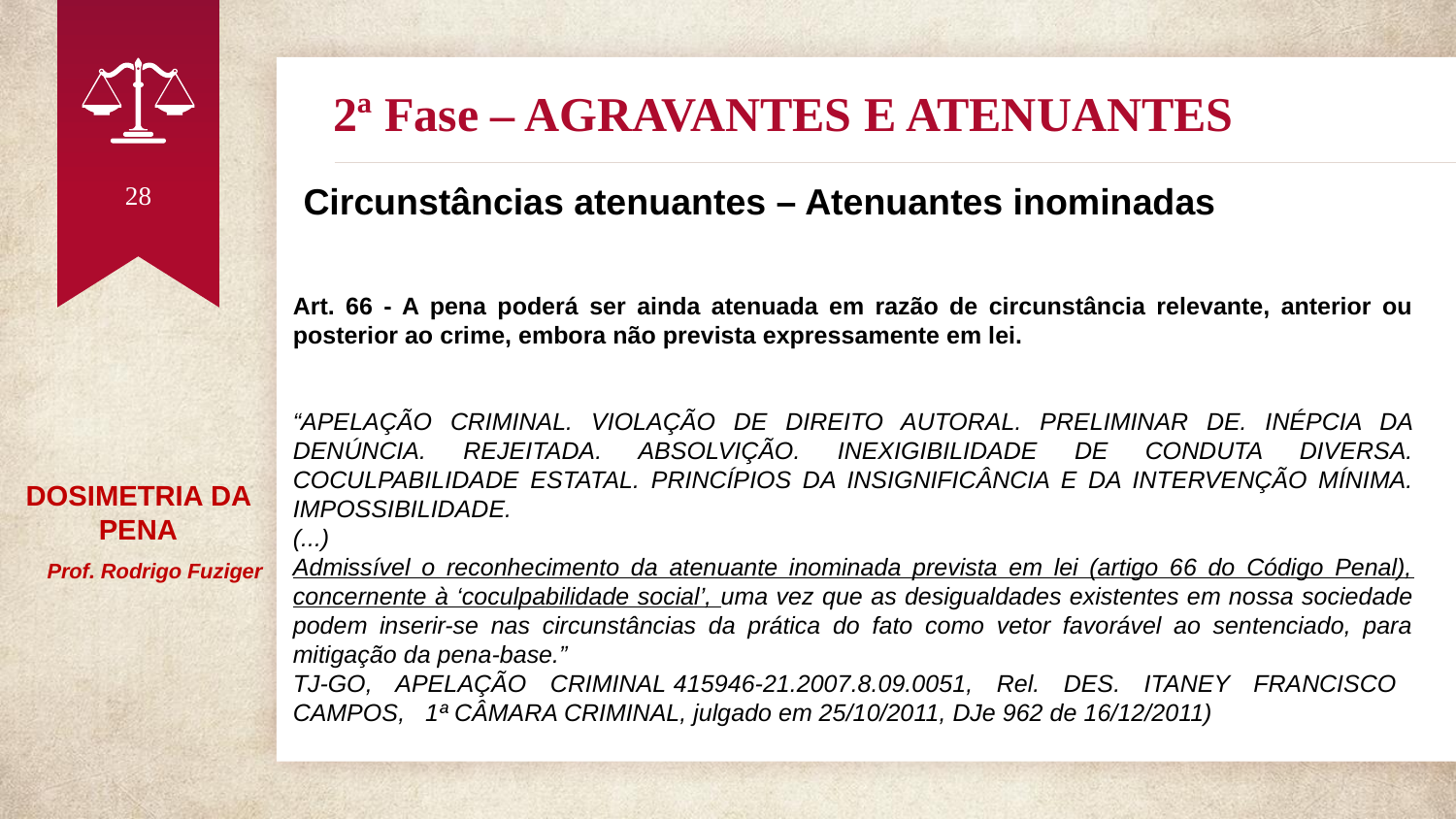

# 2ª Fase – AGRAVANTES E ATENUANTES
28
 Circunstâncias atenuantes – Atenuantes inominadas

Art. 66 - A pena poderá ser ainda atenuada em razão de circunstância relevante, anterior ou posterior ao crime, embora não prevista expressamente em lei.

“APELAÇÃO CRIMINAL. VIOLAÇÃO DE DIREITO AUTORAL. PRELIMINAR DE. INÉPCIA DA DENÚNCIA. REJEITADA. ABSOLVIÇÃO. INEXIGIBILIDADE DE CONDUTA DIVERSA. COCULPABILIDADE ESTATAL. PRINCÍPIOS DA INSIGNIFICÂNCIA E DA INTERVENÇÃO MÍNIMA. IMPOSSIBILIDADE.
(...)
Admissível o reconhecimento da atenuante inominada prevista em lei (artigo 66 do Código Penal), concernente à ‘coculpabilidade social’, uma vez que as desigualdades existentes em nossa sociedade podem inserir-se nas circunstâncias da prática do fato como vetor favorável ao sentenciado, para mitigação da pena-base.”
TJ-GO,   APELAÇÃO   CRIMINAL 415946-21.2007.8.09.0051,   Rel.   DES.   ITANEY   FRANCISCO   CAMPOS,   1ª CÂMARA CRIMINAL, julgado em 25/10/2011, DJe 962 de 16/12/2011)

DOSIMETRIA DA PENA
      Prof. Rodrigo Fuziger